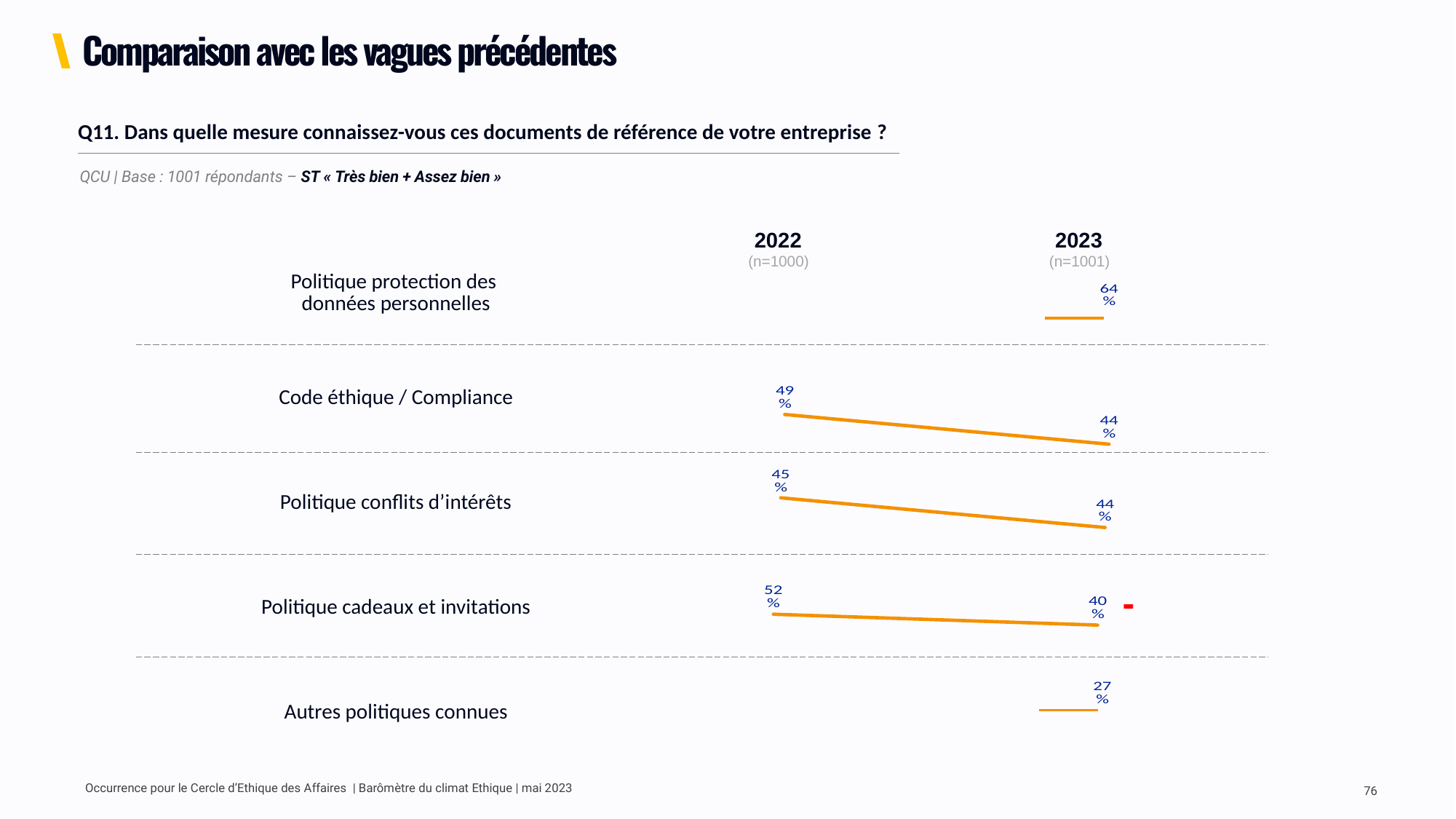

# Comparaison avec les vagues précédentes
| Q11. Dans quelle mesure connaissez-vous ces documents de référence de votre entreprise ? |
| --- |
QCU | Base : 1001 répondants – ST « Très bien + Assez bien »
2022
2023
| Politique protection des données personnelles |
| --- |
| Code éthique / Compliance |
| Politique conflits d’intérêts |
| Politique cadeaux et invitations |
| Autres politiques connues |
(n=1001)
(n=1000)

### Chart

| Category | Série 1 |
|---|---|
| 2022 | None |
| 2023 | 0.64 |

### Chart

| Category | Série 1 |
|---|---|
| 2022 | 0.49 |
| 2023 | 0.44 |

### Chart

| Category | Série 1 |
|---|---|
| 2022 | 0.45 |
| 2023 | 0.44 |
-

### Chart

| Category | Série 1 |
|---|---|
| 2022 | 0.52 |
| 2023 | 0.4 |

### Chart

| Category | Série 1 |
|---|---|
| 2022 | None |
| 2023 | 0.27 |
Occurrence pour le Cercle d’Ethique des Affaires  | Barômètre du climat Ethique | mai 2023
76